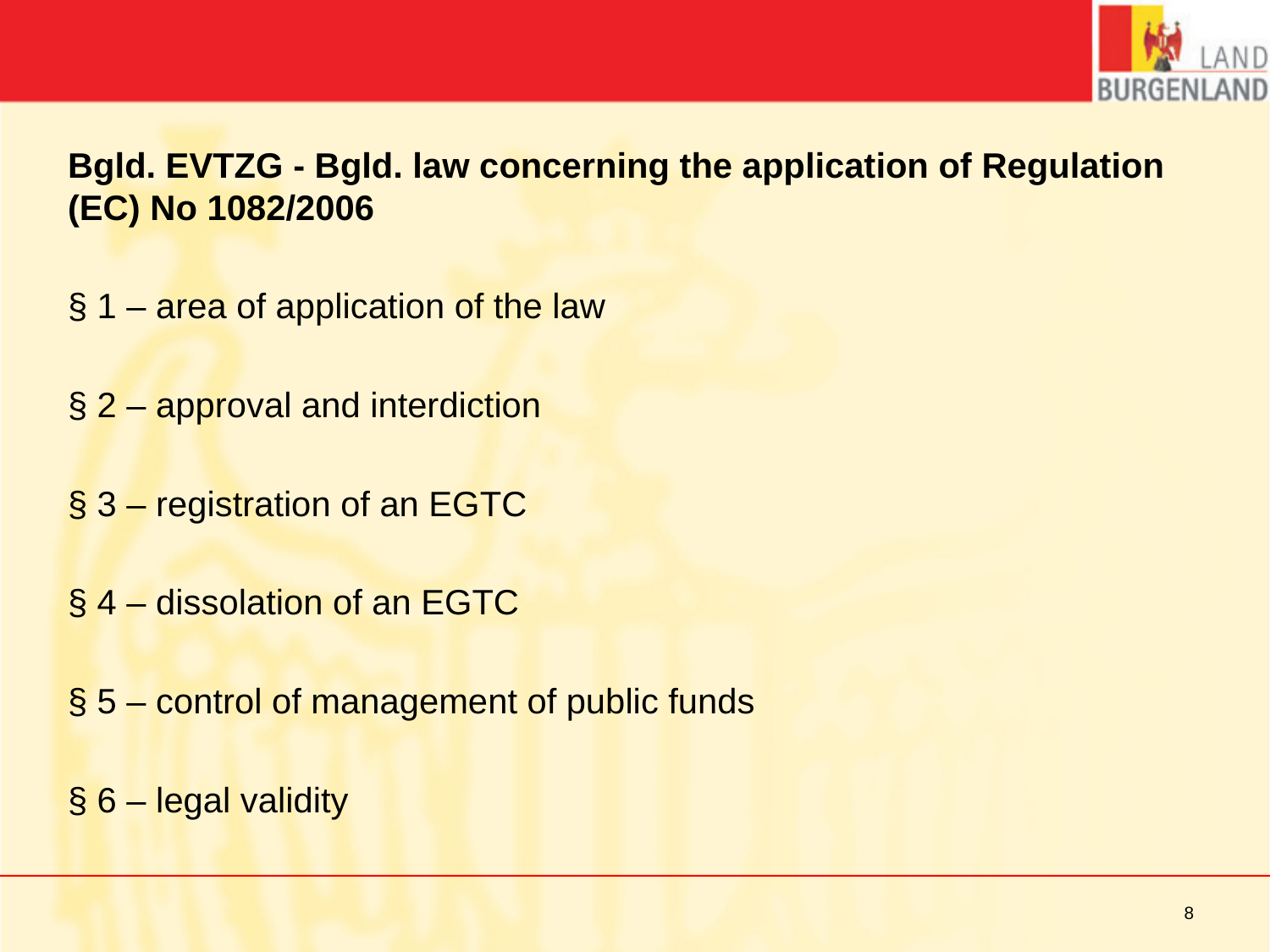

#
Bgld. EVTZG - Bgld. law concerning the application of Regulation (EC) No 1082/2006

§ 1 – area of application of the law

§ 2 – approval and interdiction

§ 3 – registration of an EGTC

§ 4 – dissolation of an EGTC

§ 5 – control of management of public funds

§ 6 – legal validity

8